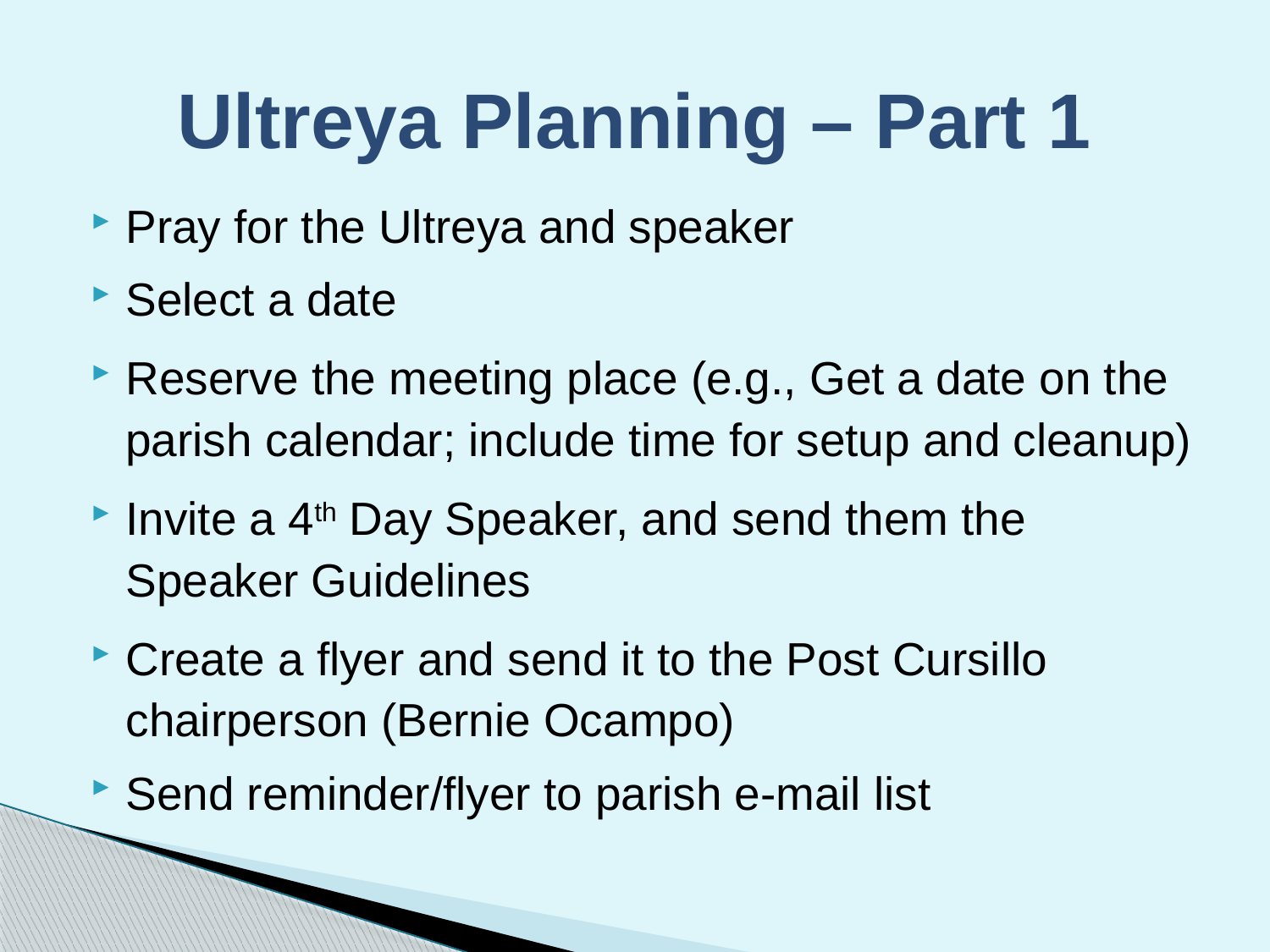

# Ultreya Planning – Part 1
Pray for the Ultreya and speaker
Select a date
Reserve the meeting place (e.g., Get a date on the parish calendar; include time for setup and cleanup)
Invite a 4th Day Speaker, and send them the Speaker Guidelines
Create a flyer and send it to the Post Cursillo chairperson (Bernie Ocampo)
Send reminder/flyer to parish e-mail list